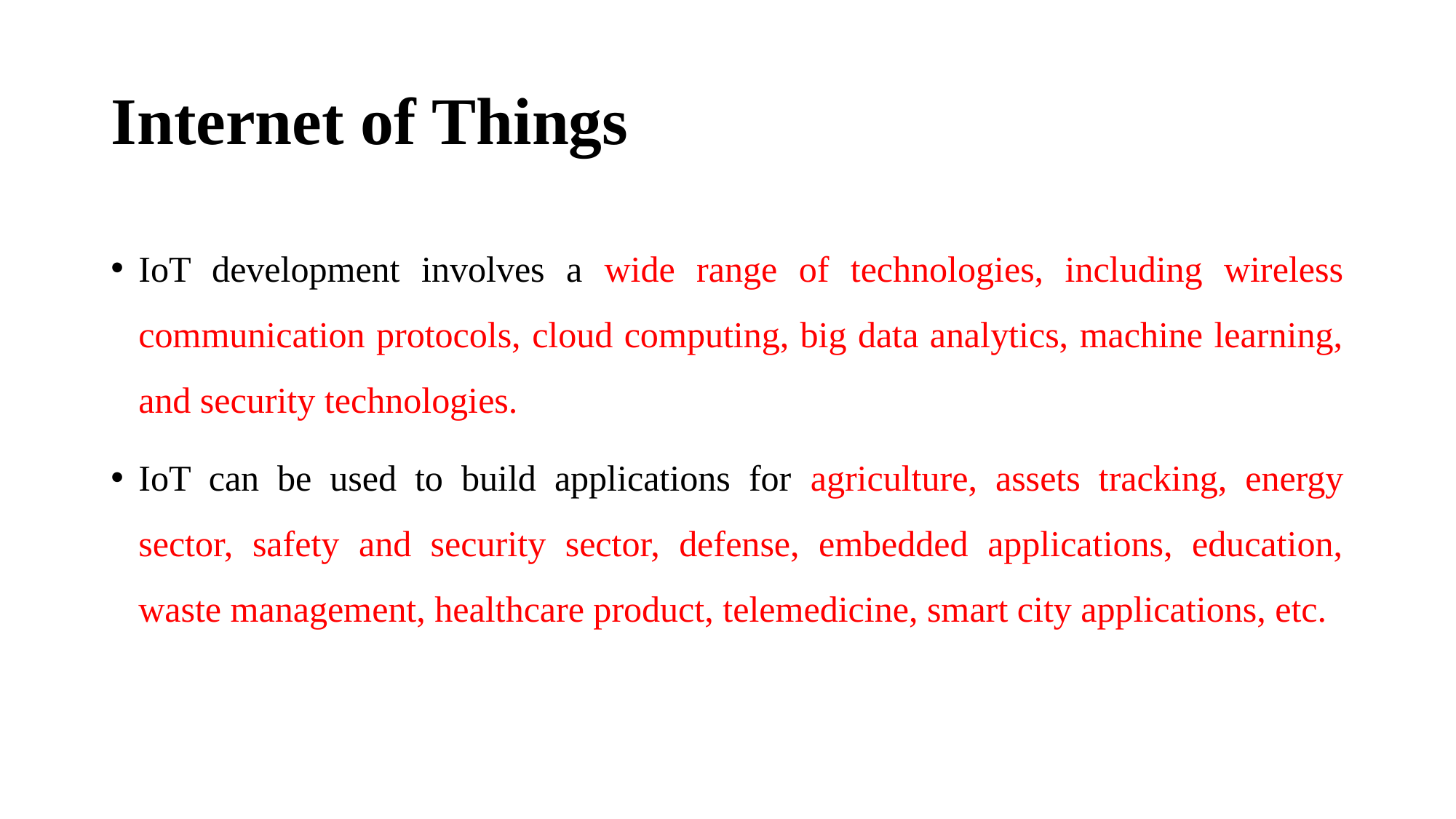

# Internet of Things
IoT development involves a wide range of technologies, including wireless communication protocols, cloud computing, big data analytics, machine learning, and security technologies.
IoT can be used to build applications for agriculture, assets tracking, energy sector, safety and security sector, defense, embedded applications, education, waste management, healthcare product, telemedicine, smart city applications, etc.